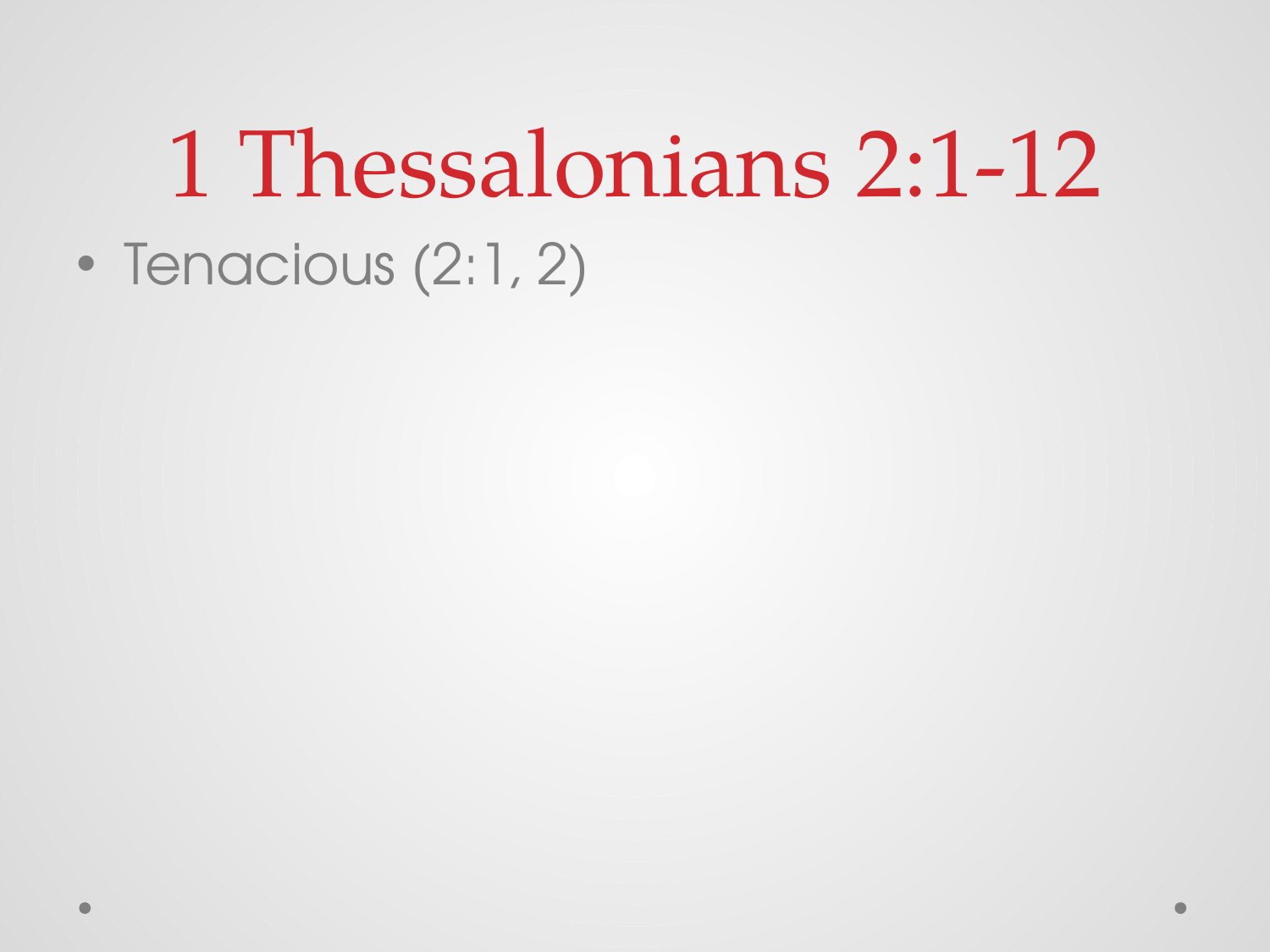

# 1 Thessalonians 2:1-12
Tenacious (2:1, 2)